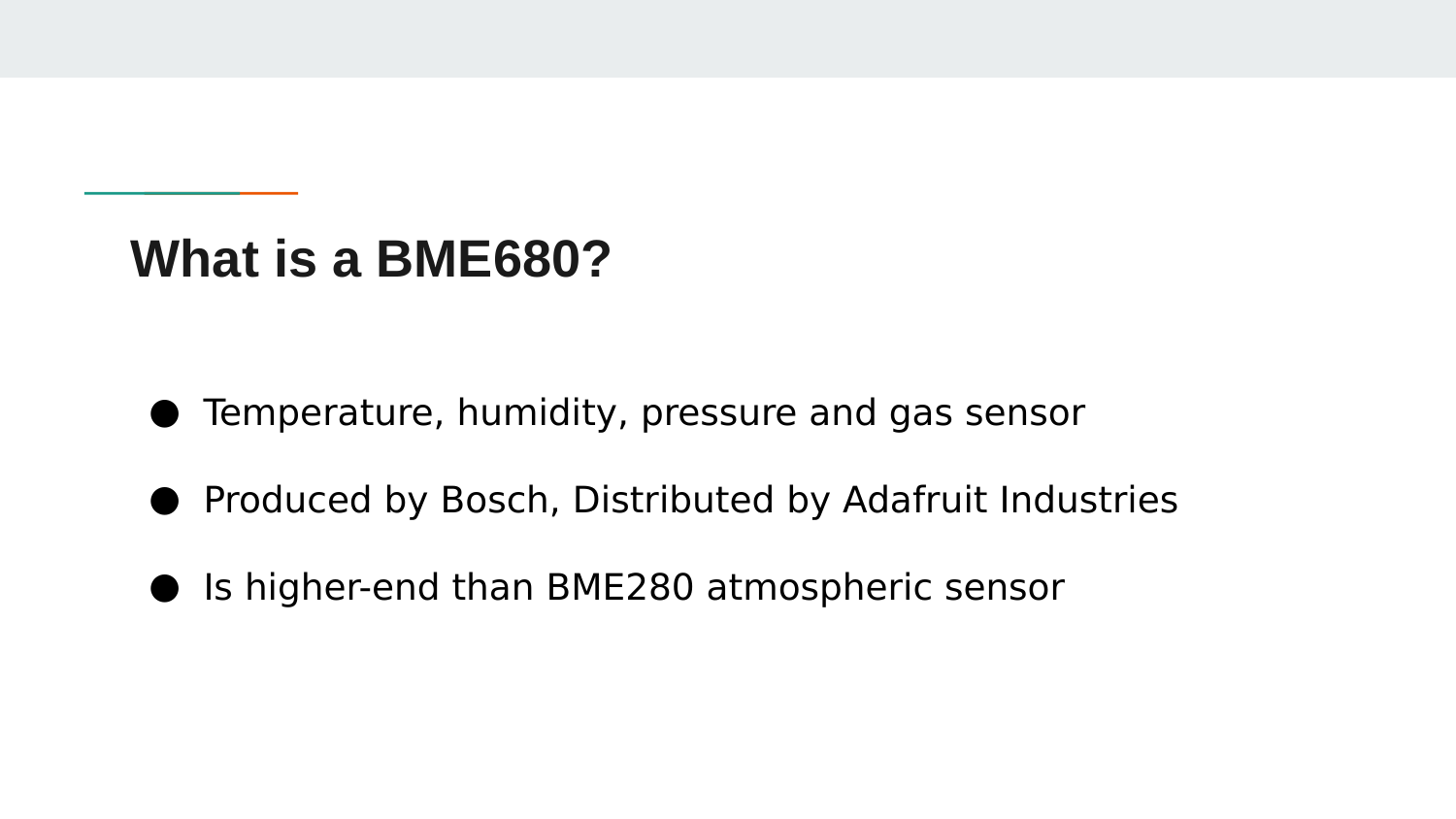

# What is a BME680?
Temperature, humidity, pressure and gas sensor
Produced by Bosch, Distributed by Adafruit Industries
Is higher-end than BME280 atmospheric sensor